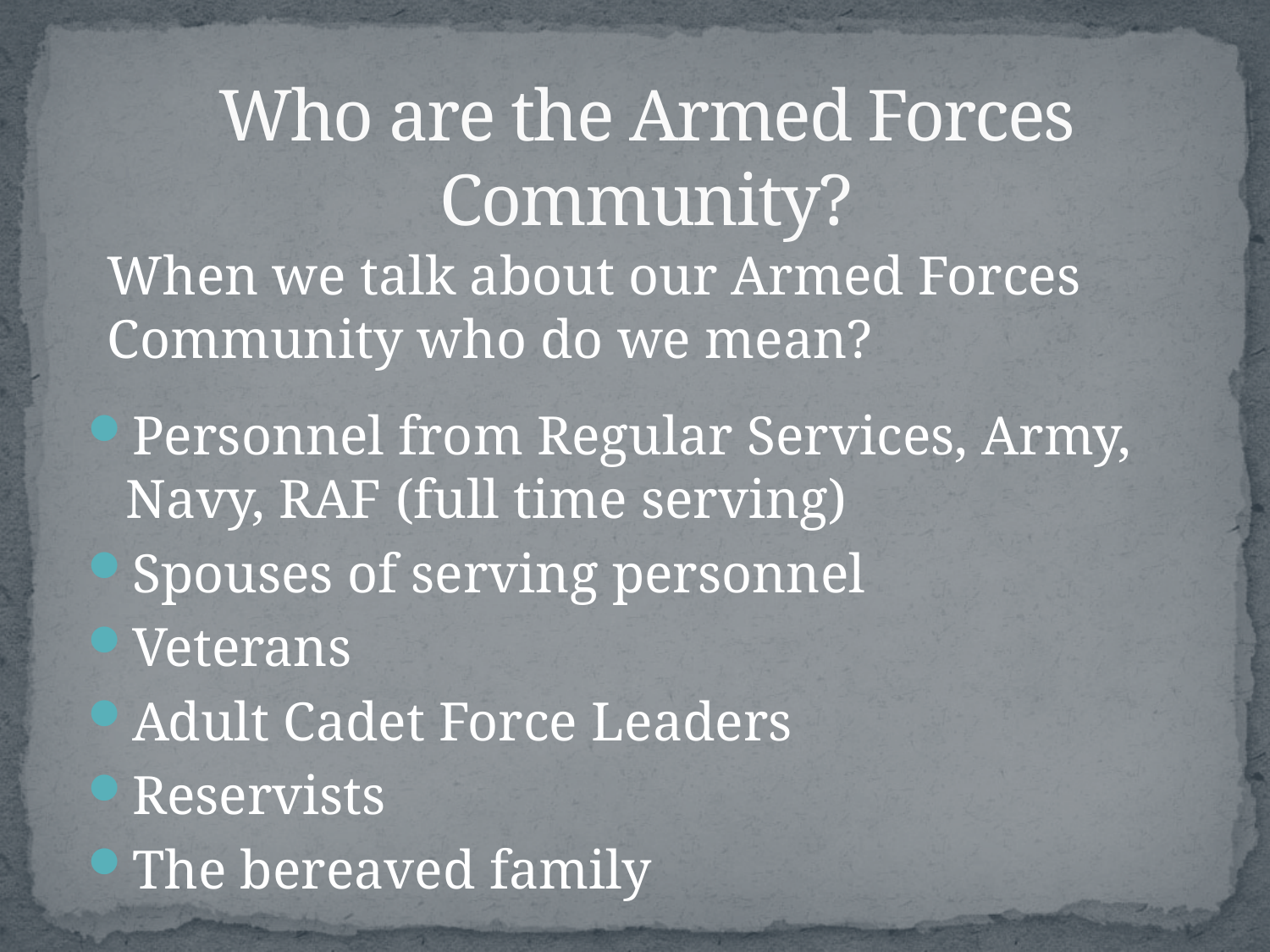

# Who are the Armed Forces Community?
When we talk about our Armed Forces Community who do we mean?
Personnel from Regular Services, Army, Navy, RAF (full time serving)
Spouses of serving personnel
Veterans
Adult Cadet Force Leaders
Reservists
The bereaved family